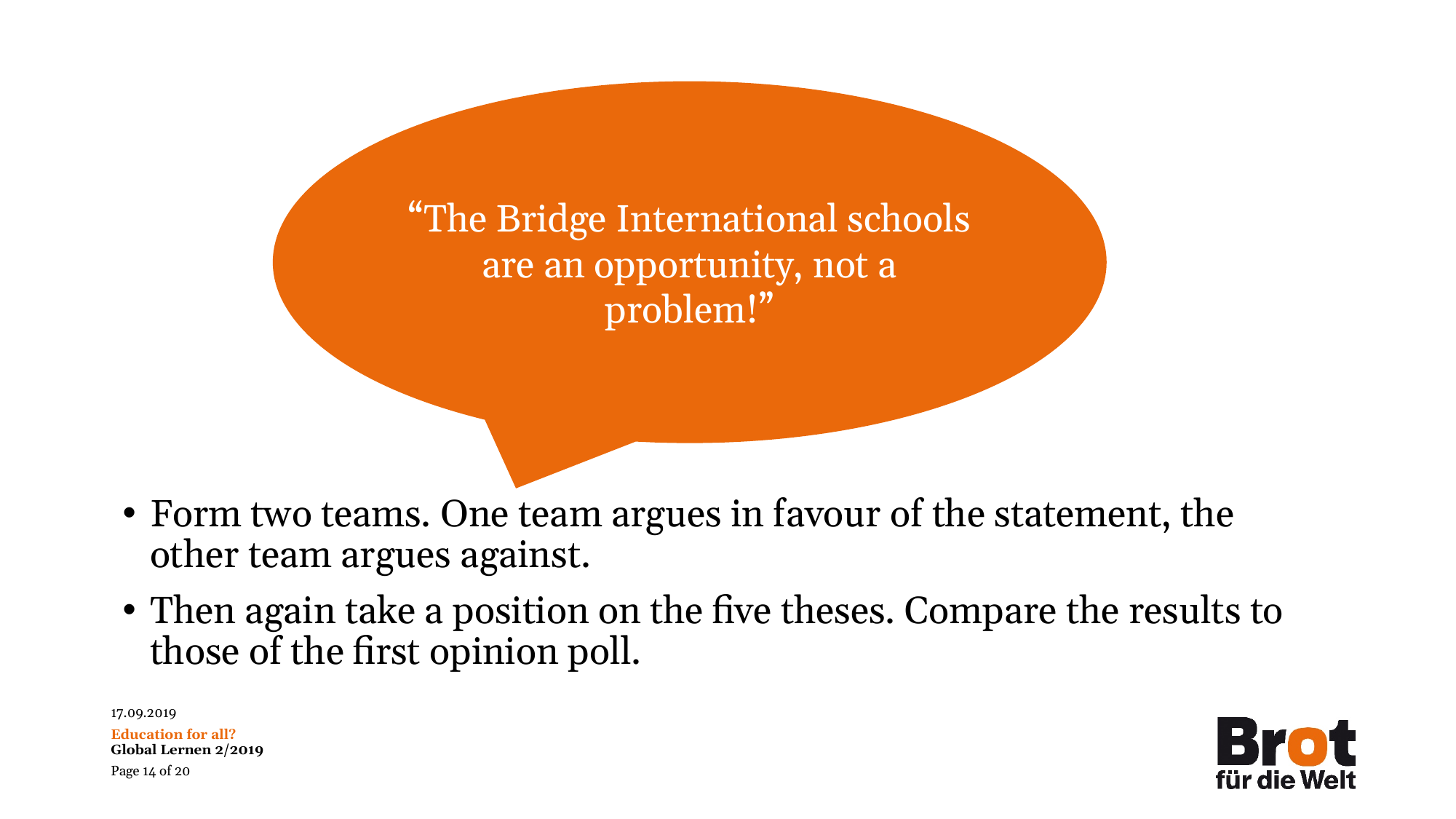

“The Bridge International schools are an opportunity, not a problem!”

Form two teams. One team argues in favour of the statement, the other team argues against.
Then again take a position on the five theses. Compare the results to those of the first opinion poll.